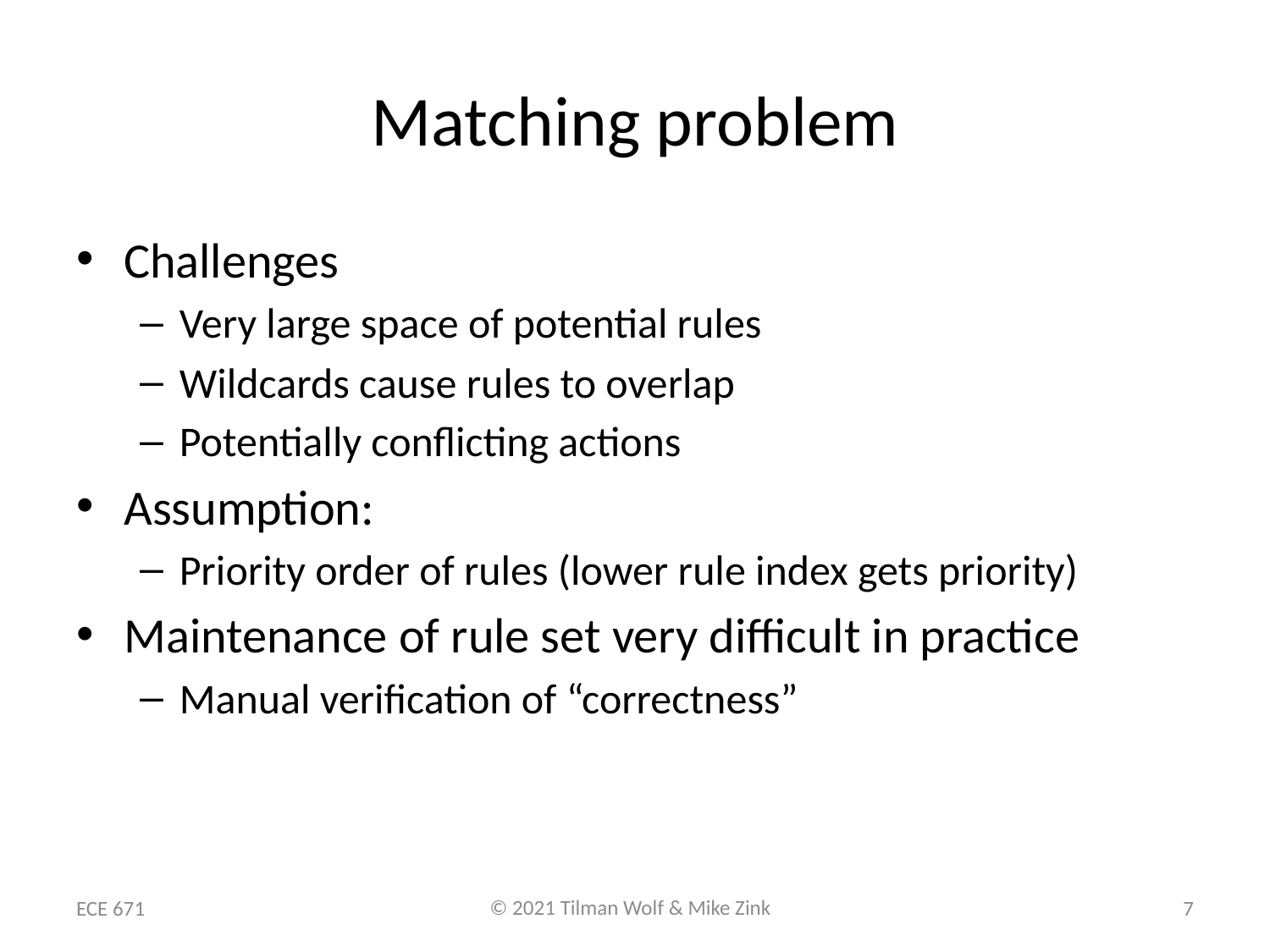

# Matching problem
Challenges
Very large space of potential rules
Wildcards cause rules to overlap
Potentially conflicting actions
Assumption:
Priority order of rules (lower rule index gets priority)
Maintenance of rule set very difficult in practice
Manual verification of “correctness”
ECE 671
7